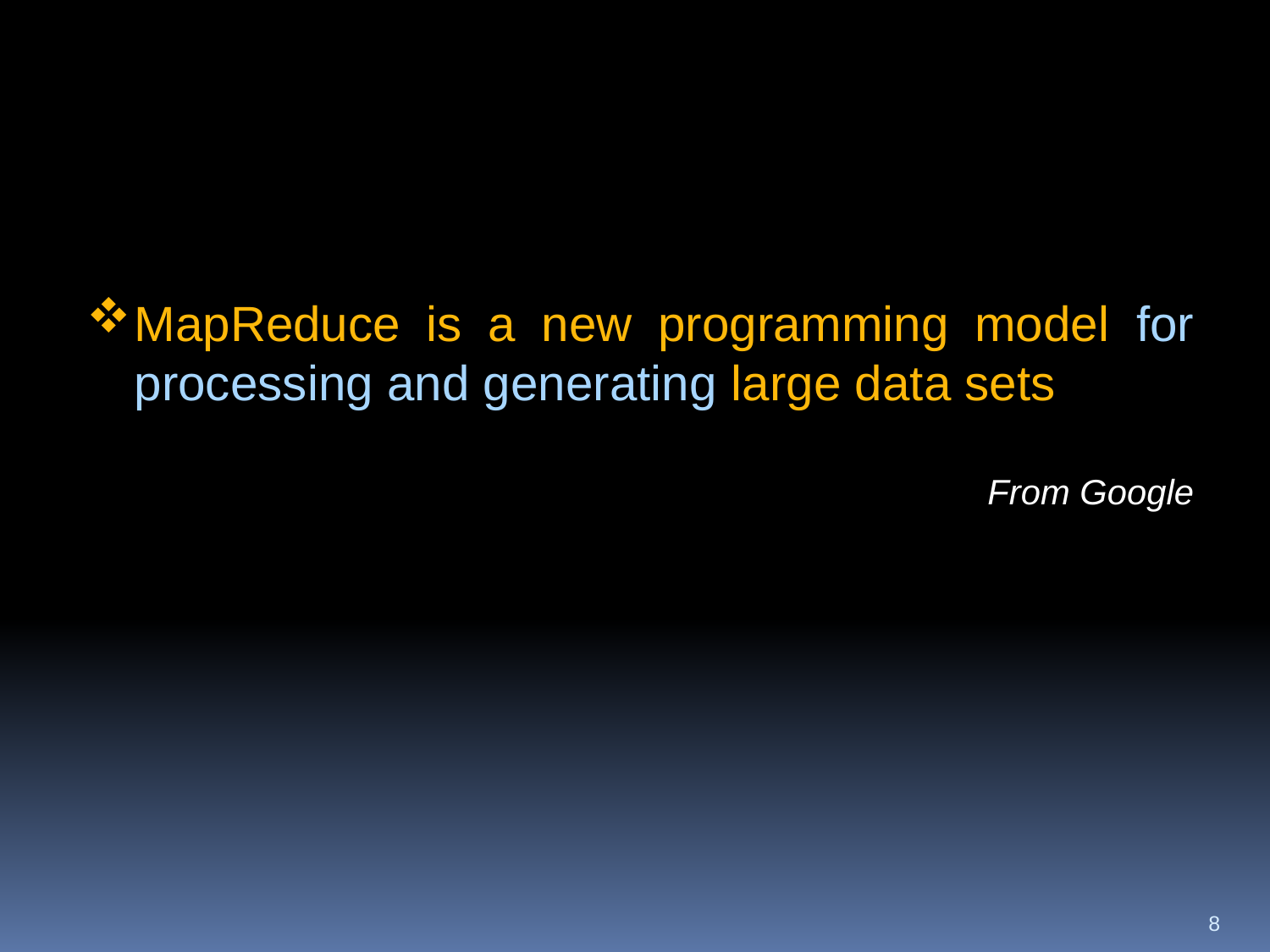

MapReduce is a new programming model for processing and generating large data sets

From Google
8